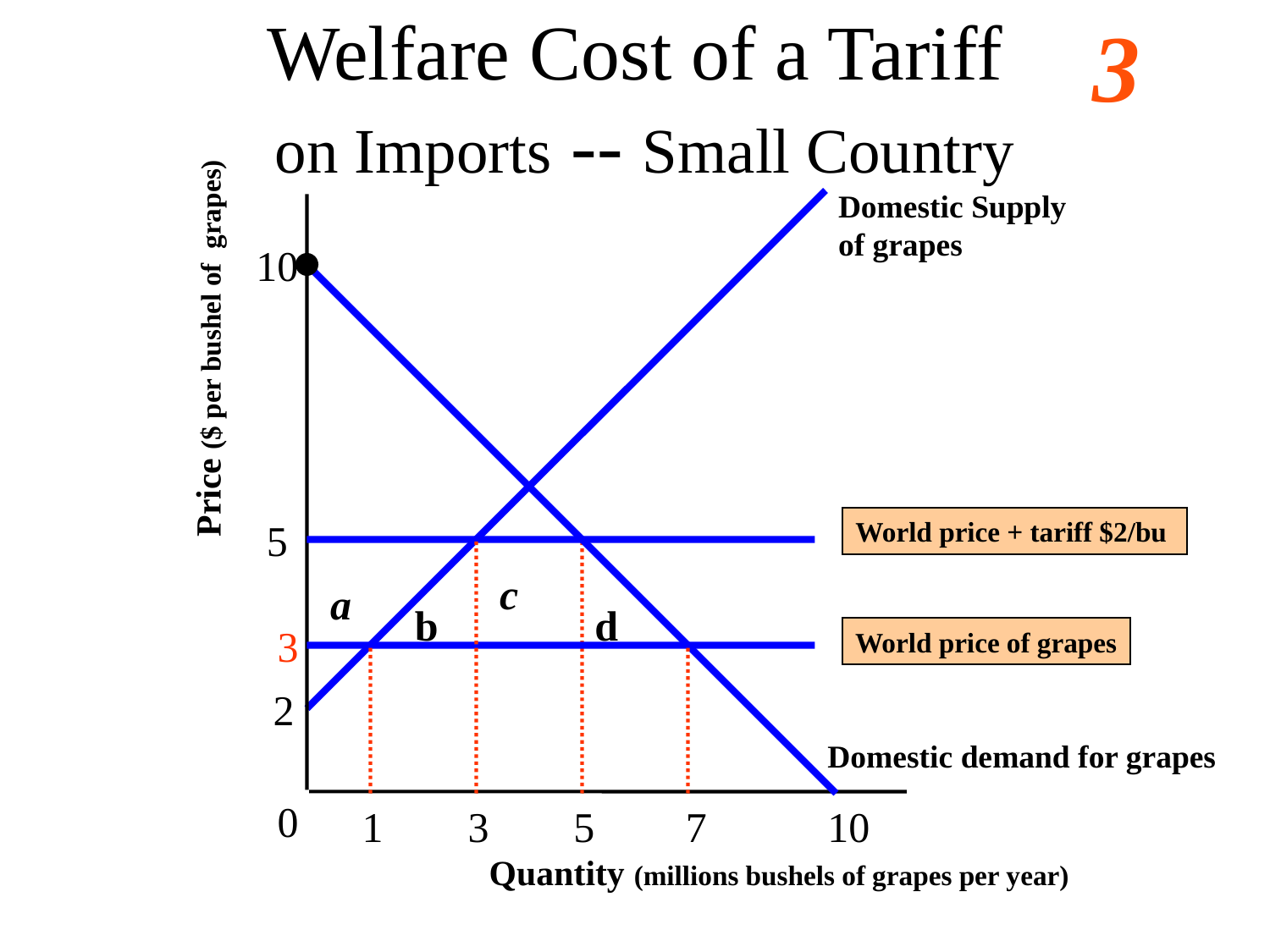

# Welfare Cost of a Tariff on Imports -- Small Country
Domestic Supply
of grapes

10

Price ($ per bushel of  grapes)
World price + tariff $2/bu
5

c
a
d
b
3
World price of grapes

2
Domestic demand for grapes
0

1
3
5
7
10
Quantity (millions bushels of grapes per year)